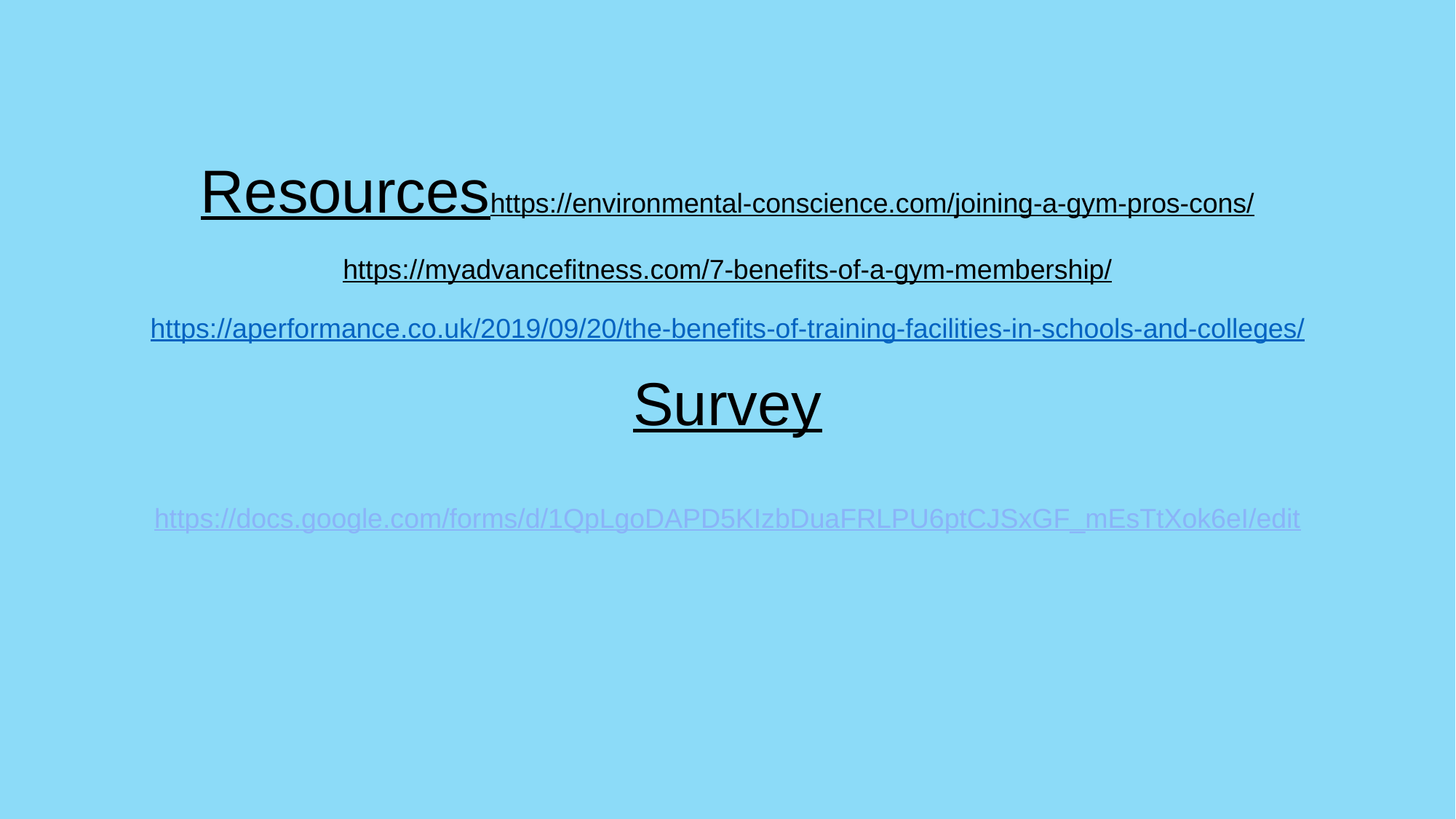

# Resources https://environmental-conscience.com/joining-a-gym-pros-cons/   https://myadvancefitness.com/7-benefits-of-a-gym-membership/   https://aperformance.co.uk/2019/09/20/the-benefits-of-training-facilities-in-schools-and-colleges/ Survey https://docs.google.com/forms/d/1QpLgoDAPD5KIzbDuaFRLPU6ptCJSxGF_mEsTtXok6eI/edit